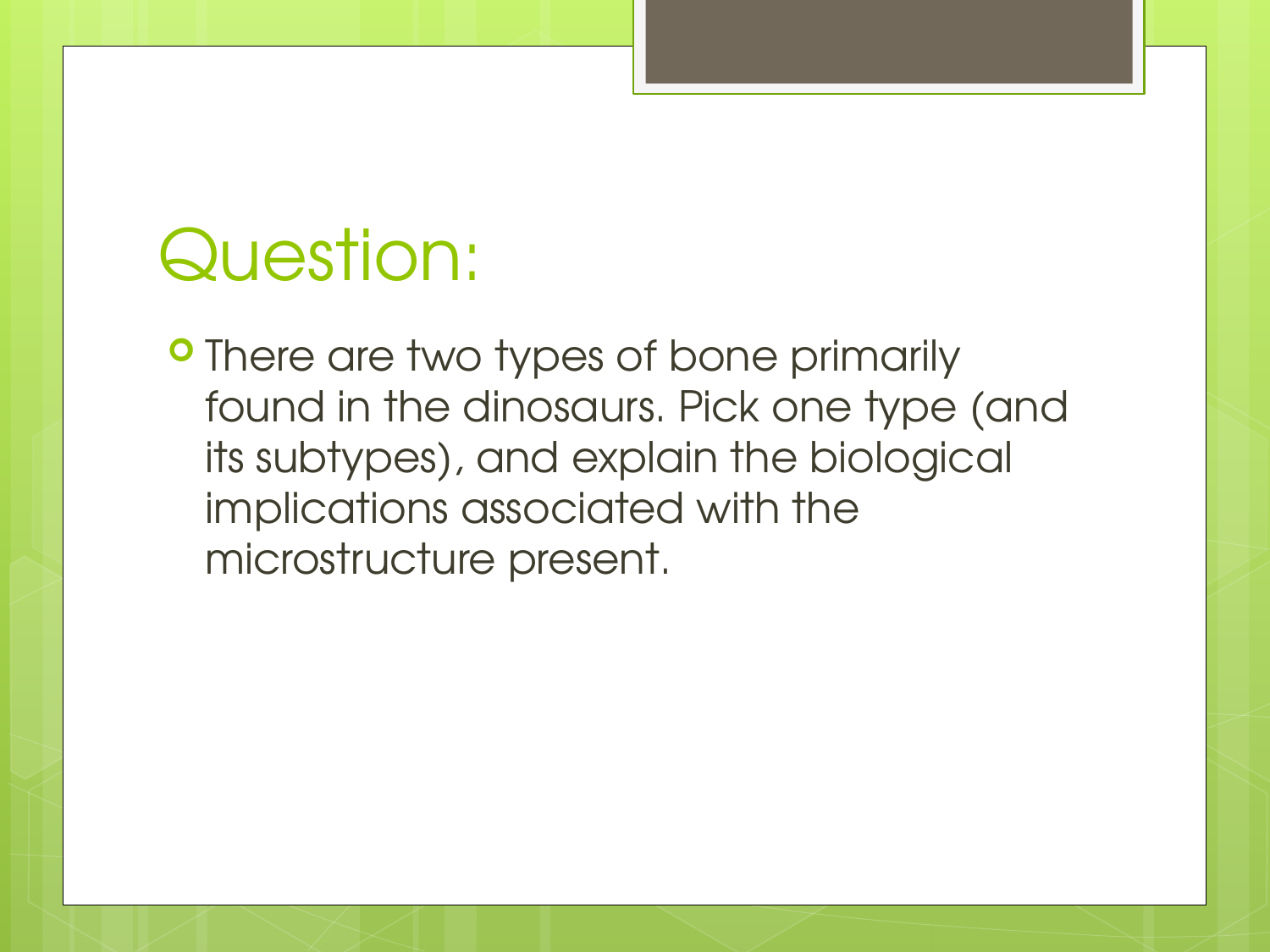

# Question:
There are two types of bone primarily found in the dinosaurs. Pick one type (and its subtypes), and explain the biological implications associated with the microstructure present.